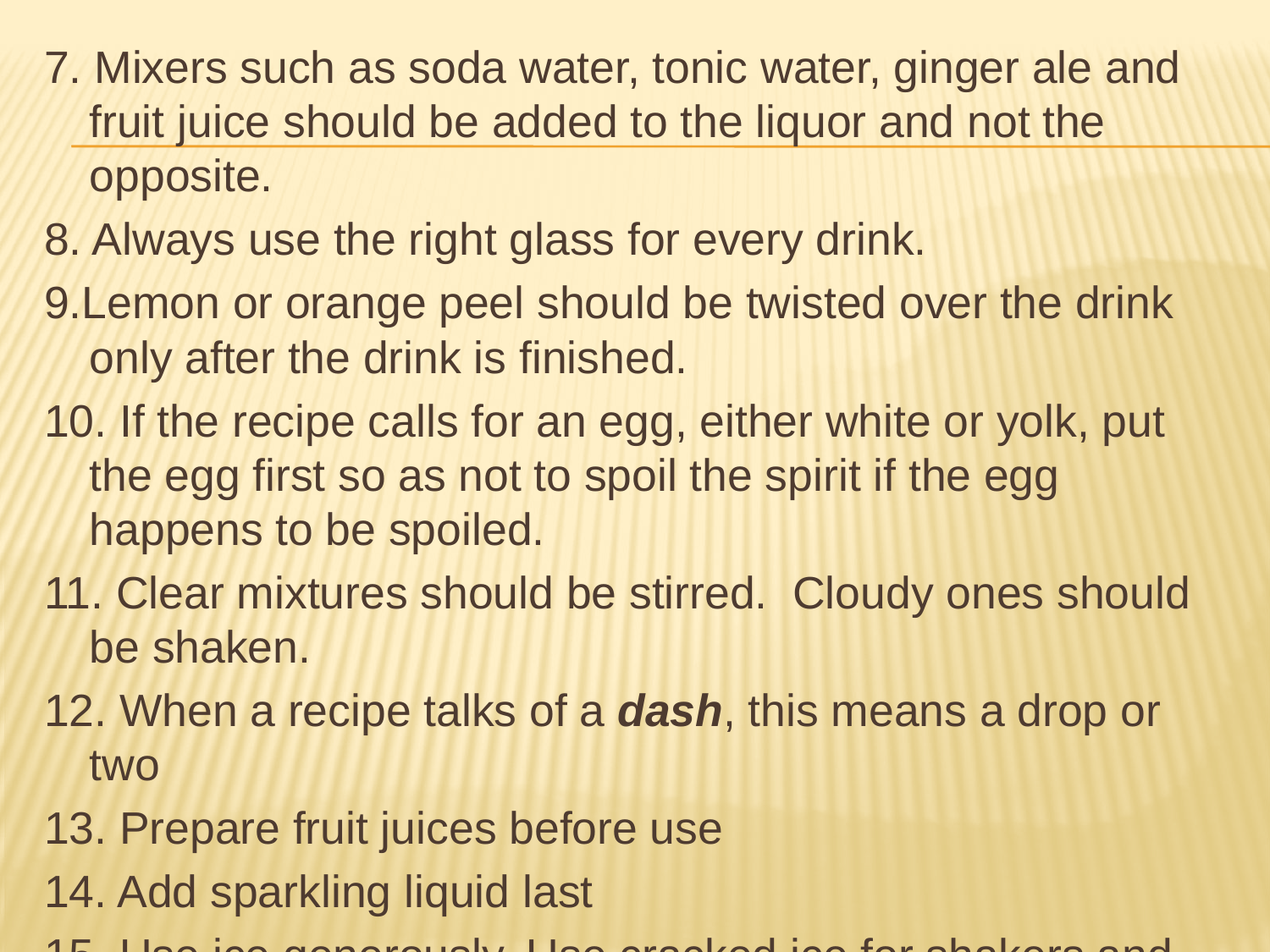

7. Mixers such as soda water, tonic water, ginger ale and fruit juice should be added to the liquor and not the opposite.
8. Always use the right glass for every drink.
9.Lemon or orange peel should be twisted over the drink only after the drink is finished.
10. If the recipe calls for an egg, either white or yolk, put the egg first so as not to spoil the spirit if the egg happens to be spoiled.
11. Clear mixtures should be stirred.  Cloudy ones should be shaken.
12. When a recipe talks of a dash, this means a drop or two
13. Prepare fruit juices before use
14. Add sparkling liquid last
15. Use ice generously. Use cracked ice for shakers and lots of ice cubes for highball drinks.

#